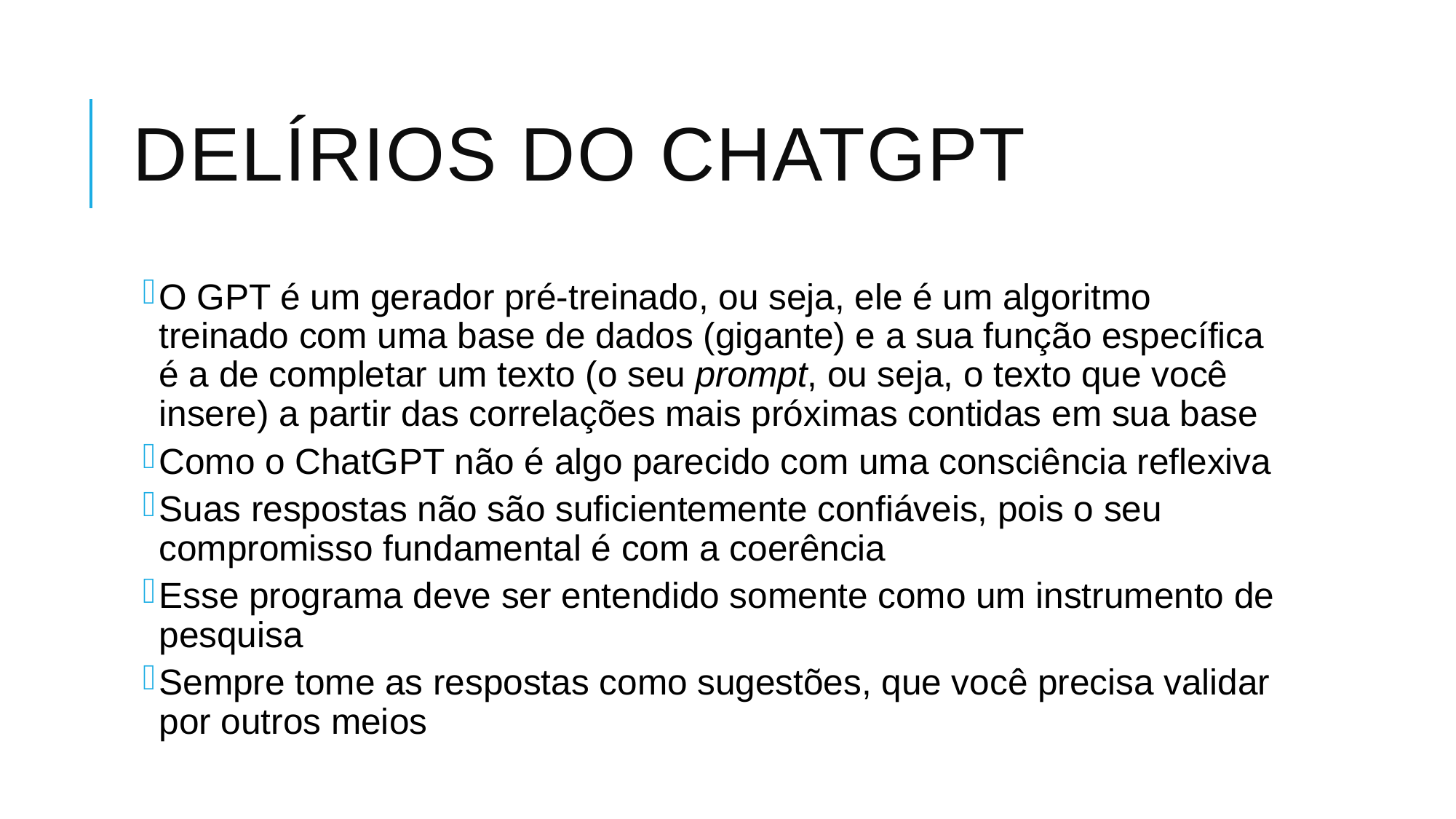

# Delírios do Chatgpt
O GPT é um gerador pré-treinado, ou seja, ele é um algoritmo treinado com uma base de dados (gigante) e a sua função específica é a de completar um texto (o seu prompt, ou seja, o texto que você insere) a partir das correlações mais próximas contidas em sua base
Como o ChatGPT não é algo parecido com uma consciência reflexiva
Suas respostas não são suficientemente confiáveis, pois o seu compromisso fundamental é com a coerência
Esse programa deve ser entendido somente como um instrumento de pesquisa
Sempre tome as respostas como sugestões, que você precisa validar por outros meios